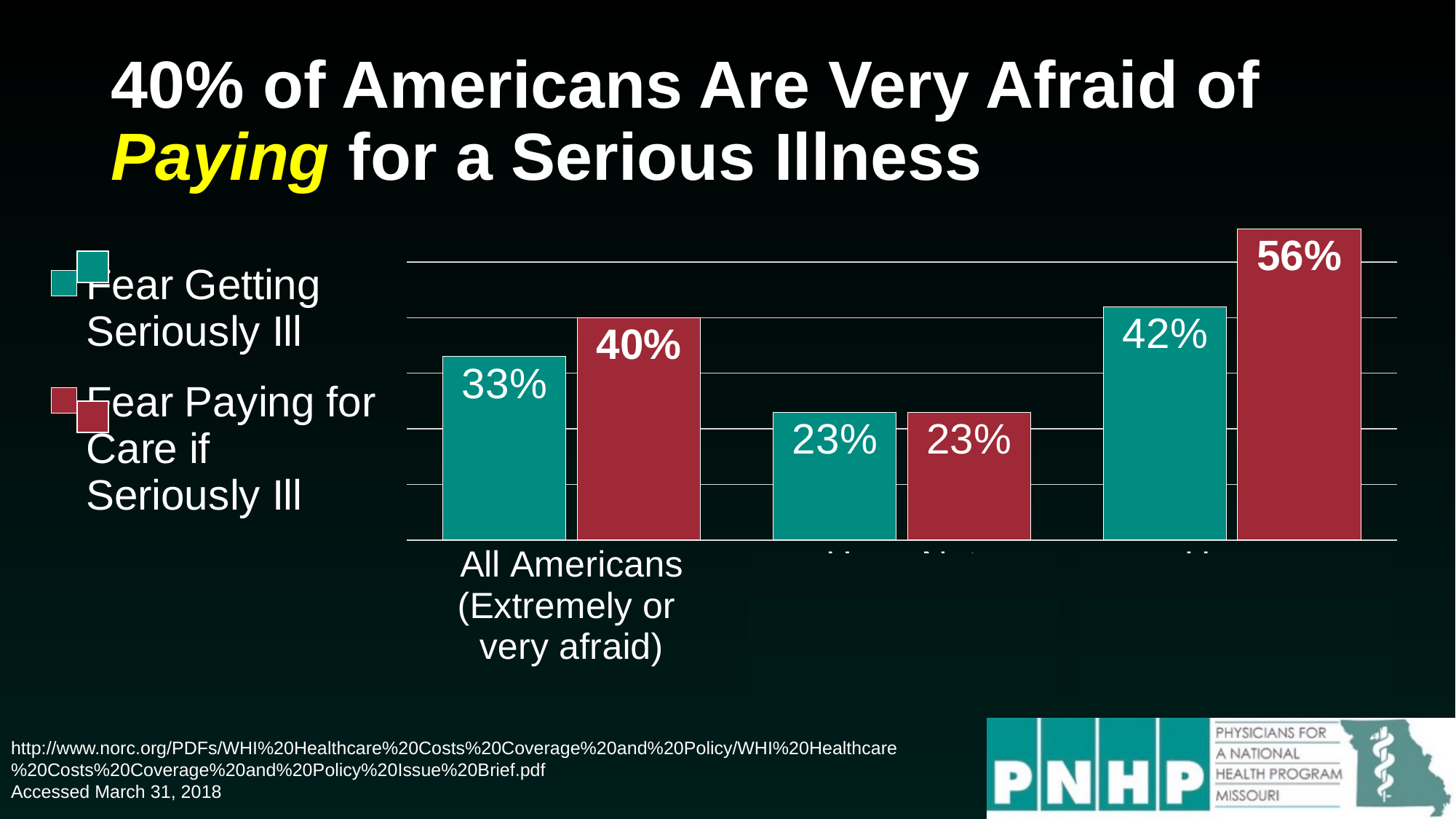

# 40% of Americans Are Very Afraid of Paying for a Serious Illness

### Chart

| Category | Fear Getting Seriously Ill | Fear Paying for Care if Seriously Ill |
|---|---|---|
| All Americans
(Extremely or
very afraid) | 0.33 | 0.4 |
| Have Not Experienced Financial Impact | 0.23 | 0.23 |
| Have
Experienced Financial Impact | 0.42 | 0.56 |

http://www.norc.org/PDFs/WHI%20Healthcare%20Costs%20Coverage%20and%20Policy/WHI%20Healthcare%20Costs%20Coverage%20and%20Policy%20Issue%20Brief.pdf
Accessed March 31, 2018